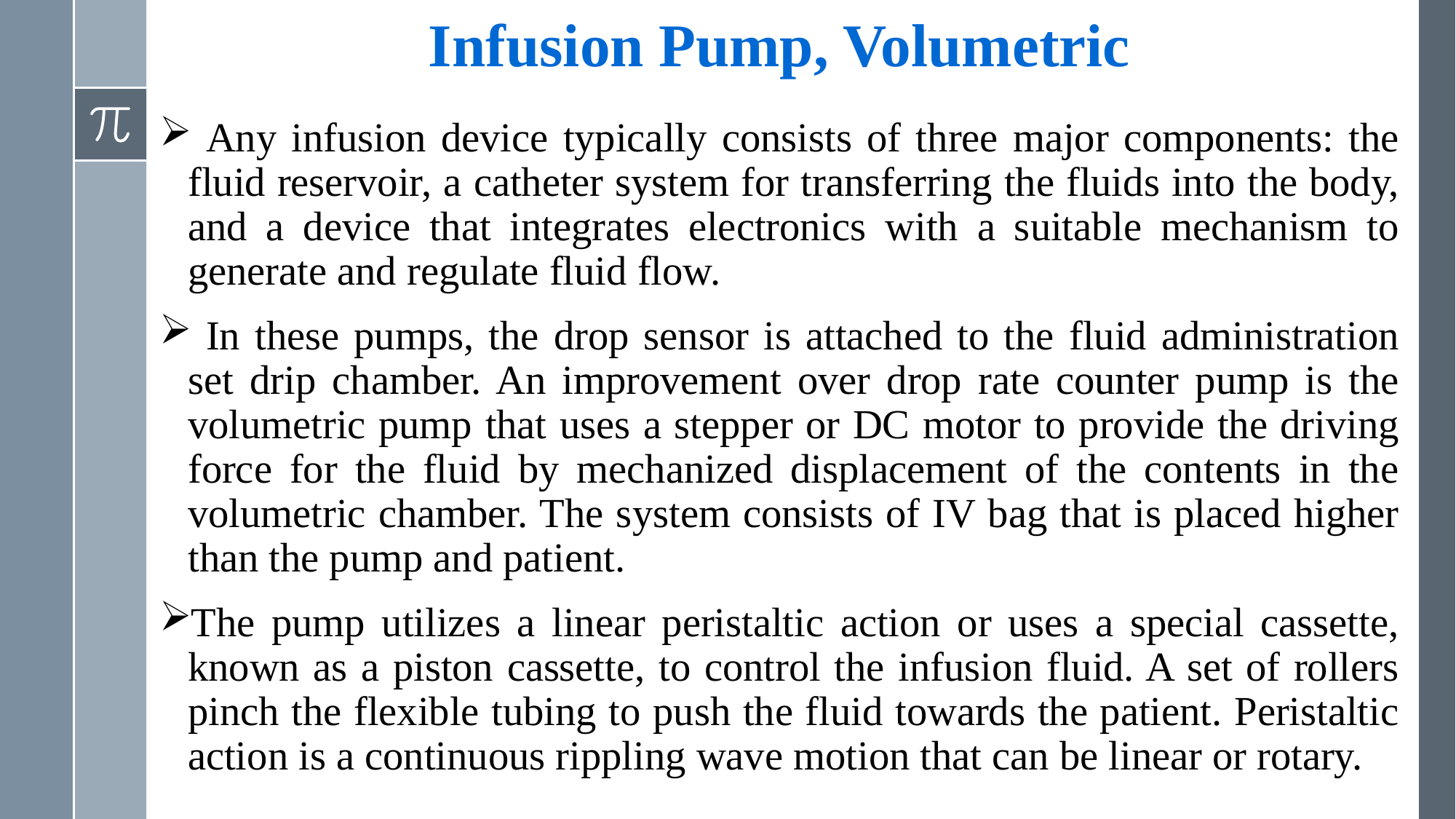

# Infusion Pump, Volumetric
 Any infusion device typically consists of three major components: the fluid reservoir, a catheter system for transferring the fluids into the body, and a device that integrates electronics with a suitable mechanism to generate and regulate fluid flow.
 In these pumps, the drop sensor is attached to the fluid administration set drip chamber. An improvement over drop rate counter pump is the volumetric pump that uses a stepper or DC motor to provide the driving force for the fluid by mechanized displacement of the contents in the volumetric chamber. The system consists of IV bag that is placed higher than the pump and patient.
The pump utilizes a linear peristaltic action or uses a special cassette, known as a piston cassette, to control the infusion fluid. A set of rollers pinch the flexible tubing to push the fluid towards the patient. Peristaltic action is a continuous rippling wave motion that can be linear or rotary.